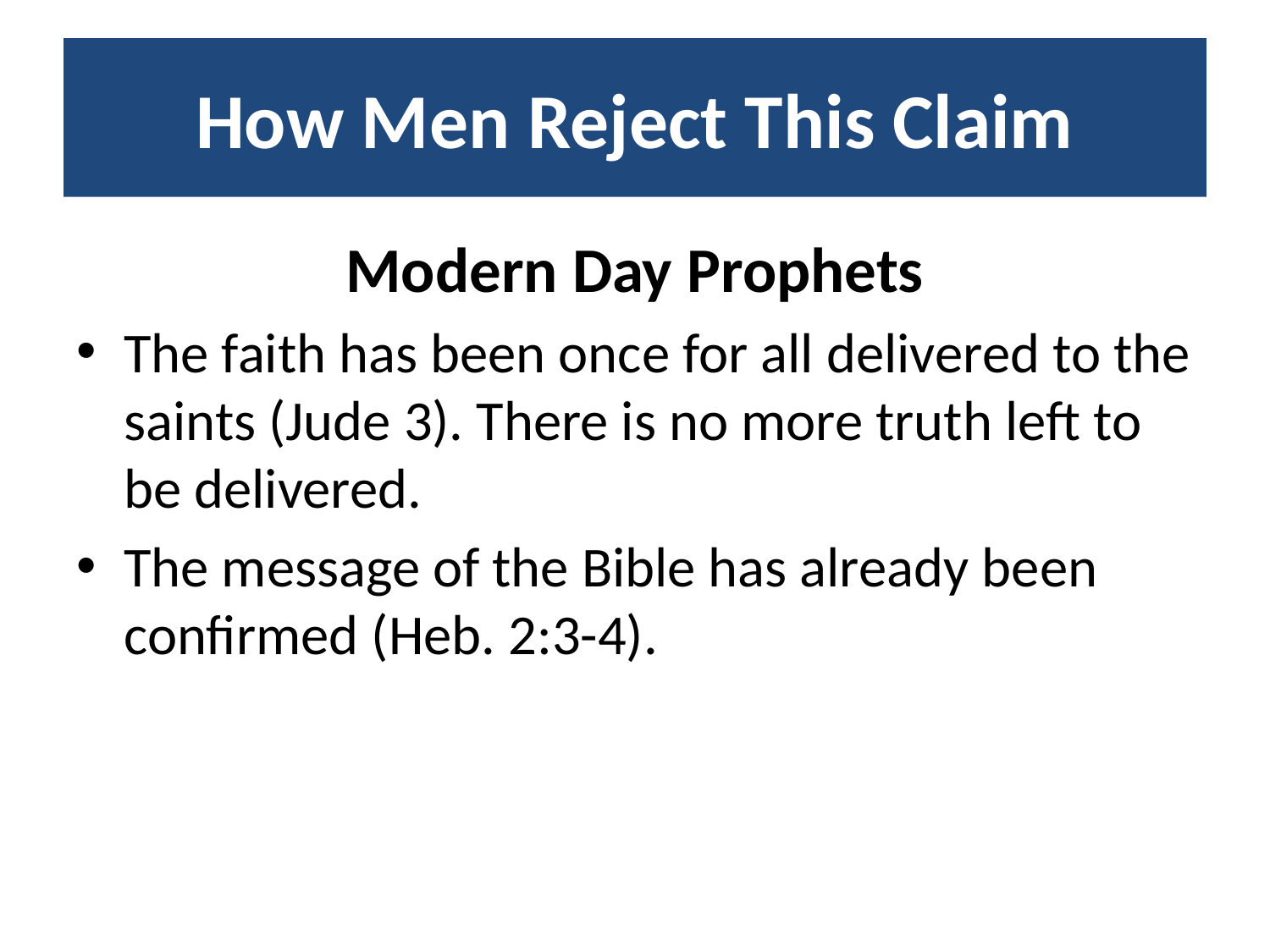

# How Men Reject This Claim
Modern Day Prophets
The faith has been once for all delivered to the saints (Jude 3). There is no more truth left to be delivered.
The message of the Bible has already been confirmed (Heb. 2:3-4).